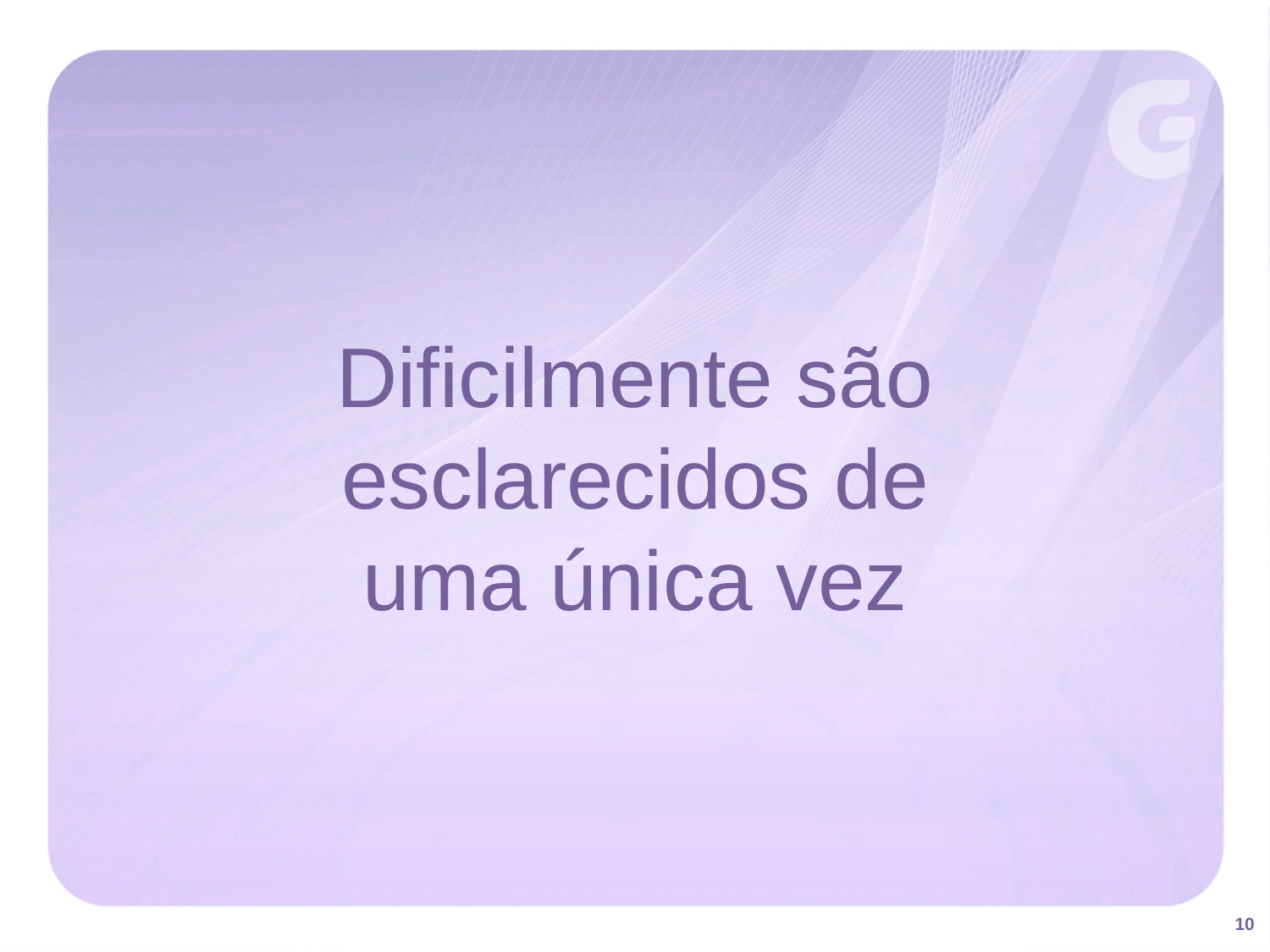

Dificilmente são esclarecidos de
uma única vez
10